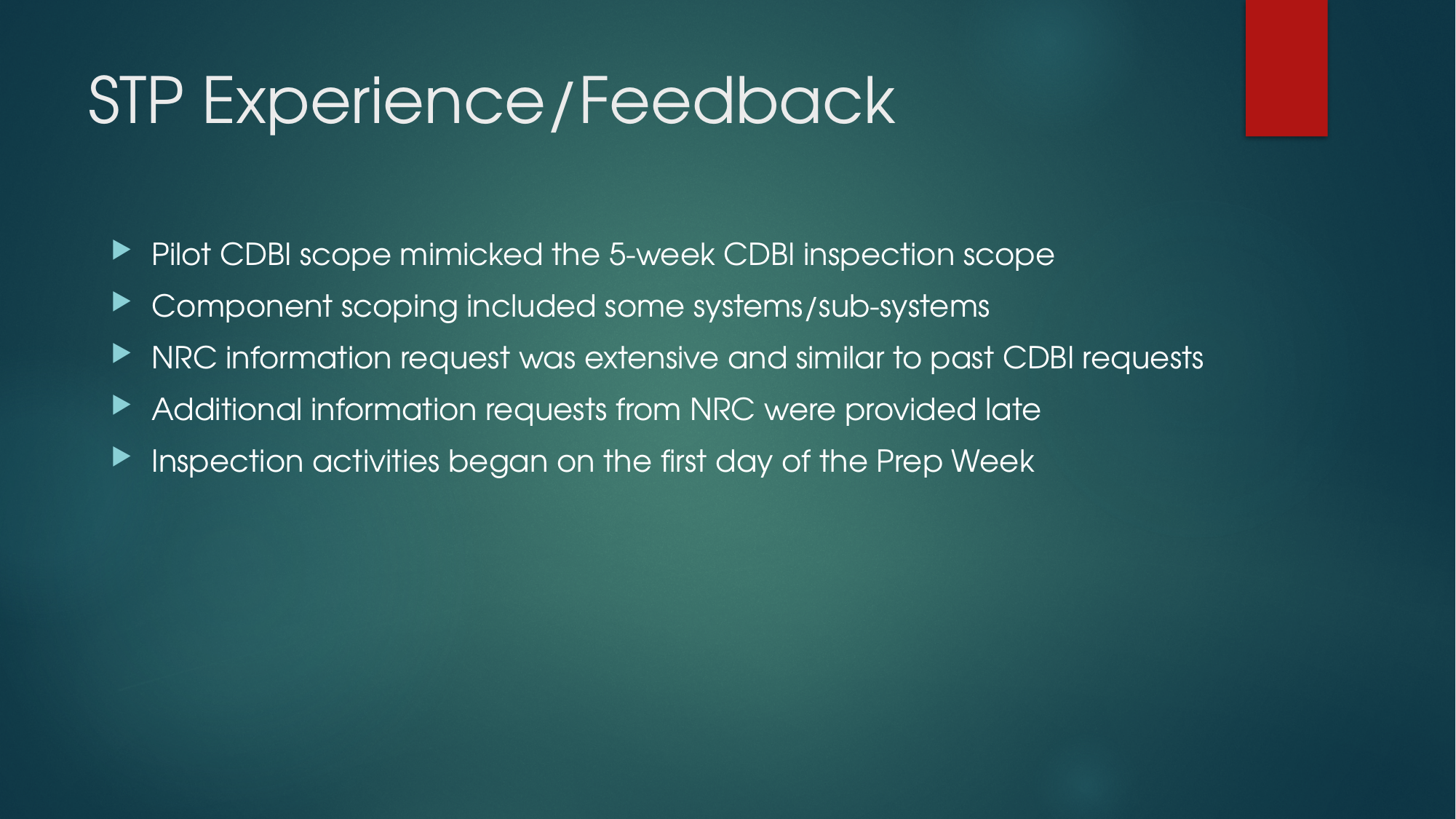

# STP Experience/Feedback
Pilot CDBI scope mimicked the 5-week CDBI inspection scope
Component scoping included some systems/sub-systems
NRC information request was extensive and similar to past CDBI requests
Additional information requests from NRC were provided late
Inspection activities began on the first day of the Prep Week